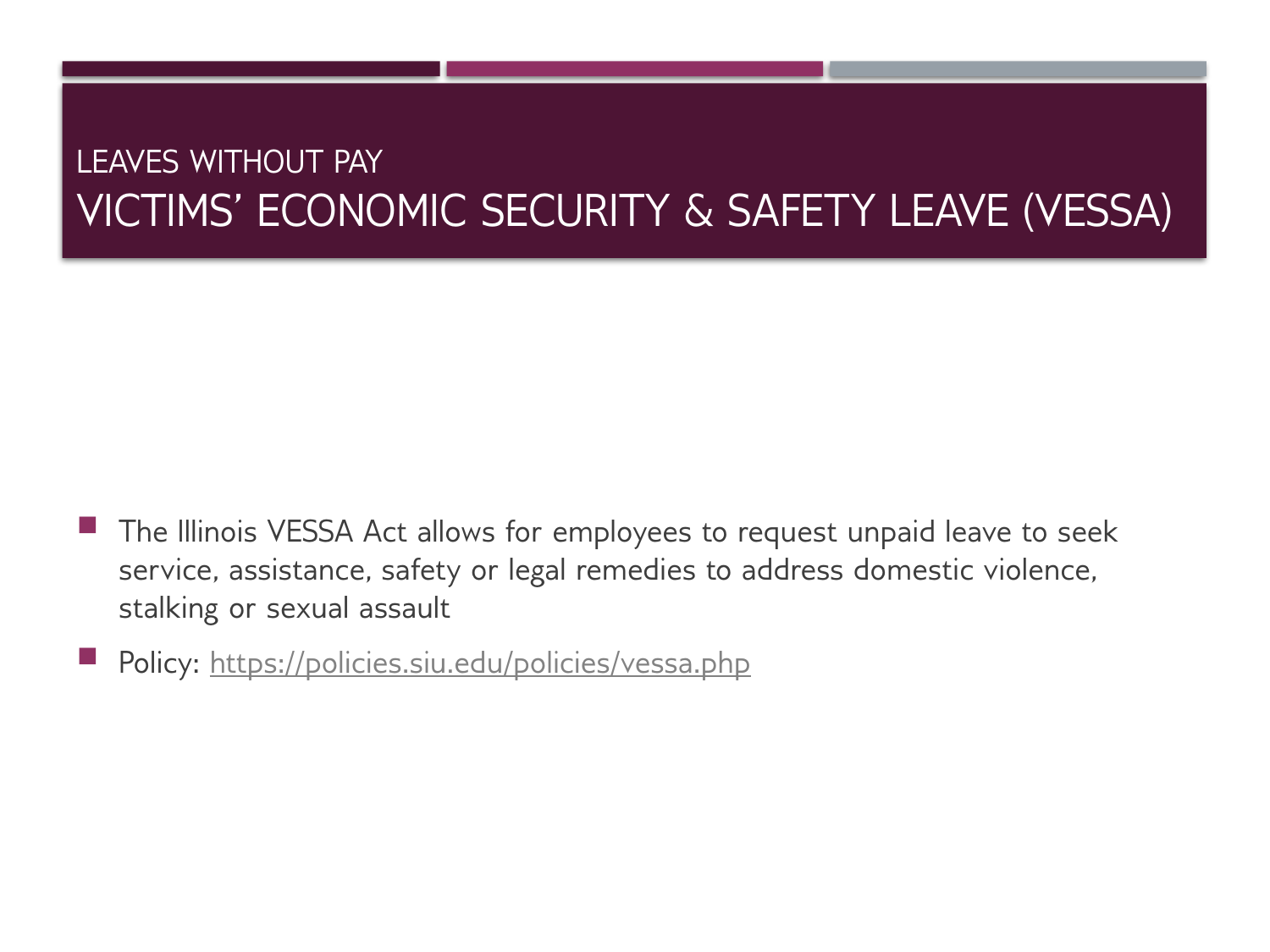

# Leaves without Pay Victims’ Economic Security & Safety Leave (VESSA)
The Illinois VESSA Act allows for employees to request unpaid leave to seek service, assistance, safety or legal remedies to address domestic violence, stalking or sexual assault
Policy: https://policies.siu.edu/policies/vessa.php